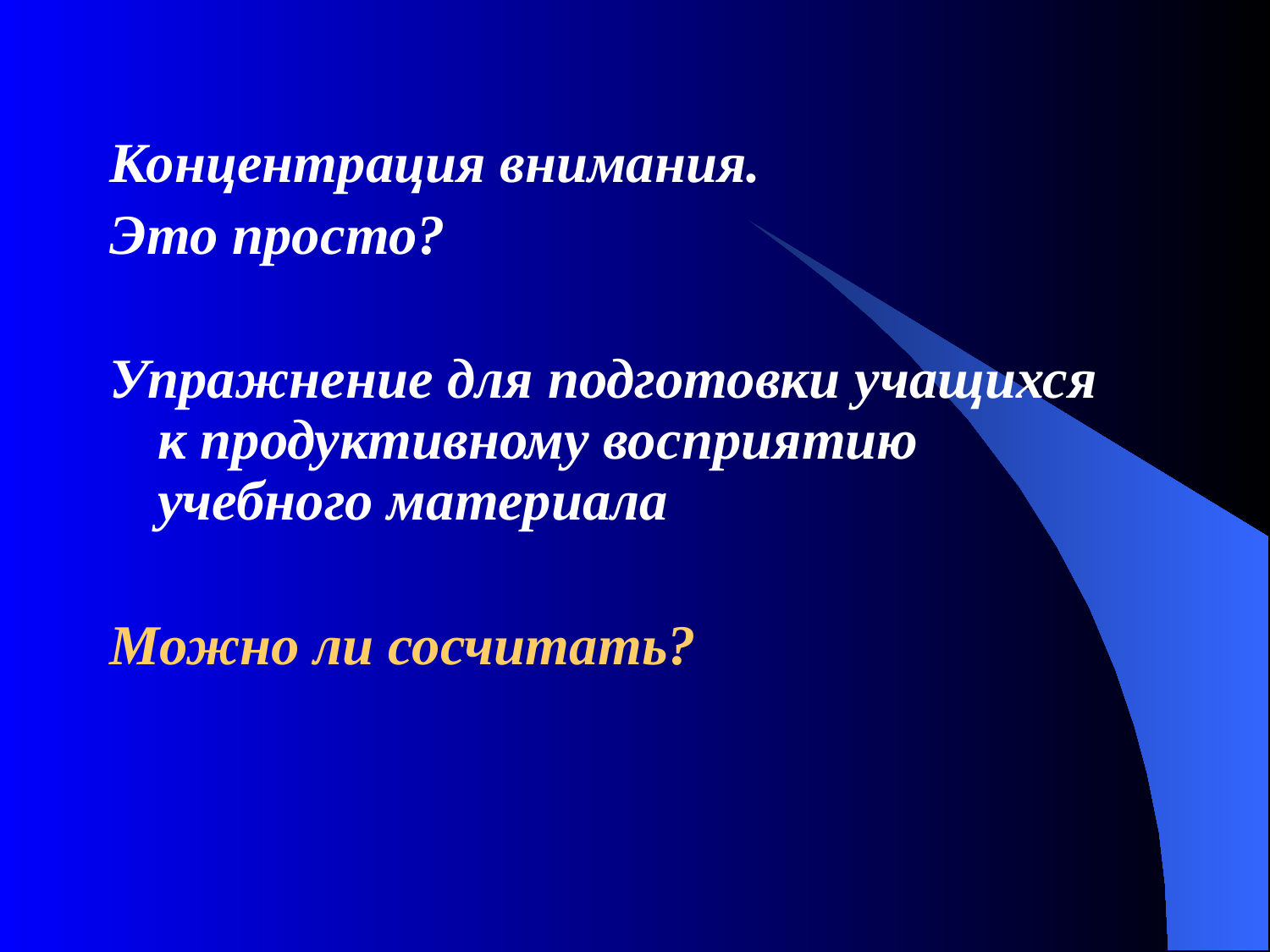

Концентрация внимания.
Это просто?

Упражнение для подготовки учащихся к продуктивному восприятию учебного материала

Можно ли сосчитать?